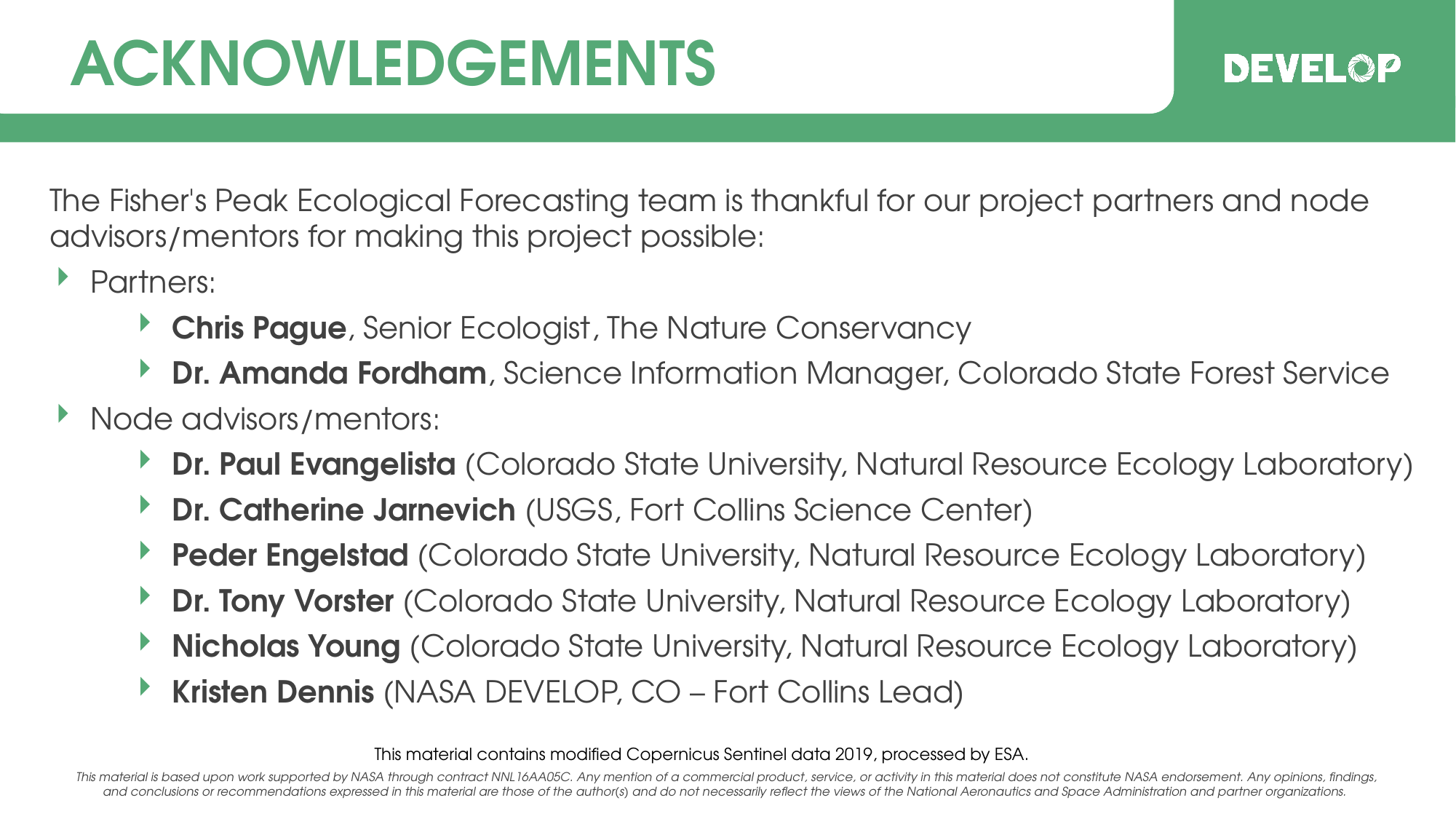

The Fisher's Peak Ecological Forecasting team is thankful for our project partners and node advisors/mentors for making this project possible:
Partners:
Chris Pague, Senior Ecologist, The Nature Conservancy
Dr. Amanda Fordham, Science Information Manager, Colorado State Forest Service
Node advisors/mentors:
Dr. Paul Evangelista (Colorado State University, Natural Resource Ecology Laboratory)
Dr. Catherine Jarnevich (USGS, Fort Collins Science Center)
Peder Engelstad (Colorado State University, Natural Resource Ecology Laboratory)
Dr. Tony Vorster (Colorado State University, Natural Resource Ecology Laboratory)
Nicholas Young (Colorado State University, Natural Resource Ecology Laboratory)
Kristen Dennis (NASA DEVELOP, CO – Fort Collins Lead)

This material contains modified Copernicus Sentinel data 2019, processed by ESA.

This material contains modified Copernicus Sentinel data 2019, processed by ESA.